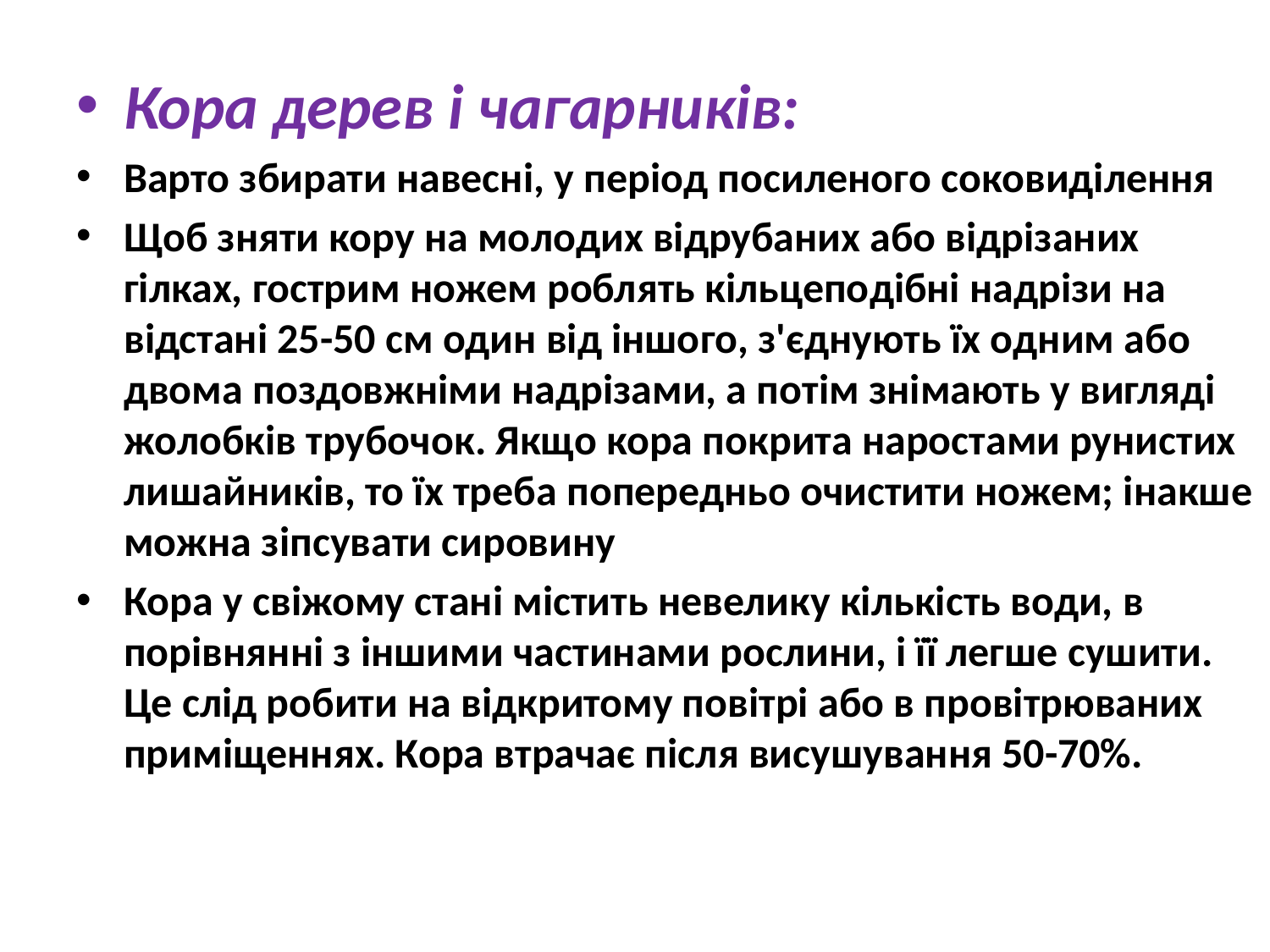

Кора дерев і чагарників:
Варто збирати навесні, у період посиленого соковиділення
Щоб зняти кору на молодих відрубаних або відрізаних гілках, гострим ножем роблять кільцеподібні надрізи на відстані 25-50 см один від іншого, з'єднують їх одним або двома поздовжніми надрізами, а потім знімають у вигляді жолобків трубочок. Якщо кора покрита наростами рунистих лишайників, то їх треба попередньо очистити ножем; інакше можна зіпсувати сировину
Кора у свіжому стані містить невелику кількість води, в порівнянні з іншими частинами рослини, і її легше сушити. Це слід робити на відкритому повітрі або в провітрюваних приміщеннях. Кора втрачає після висушування 50-70%.